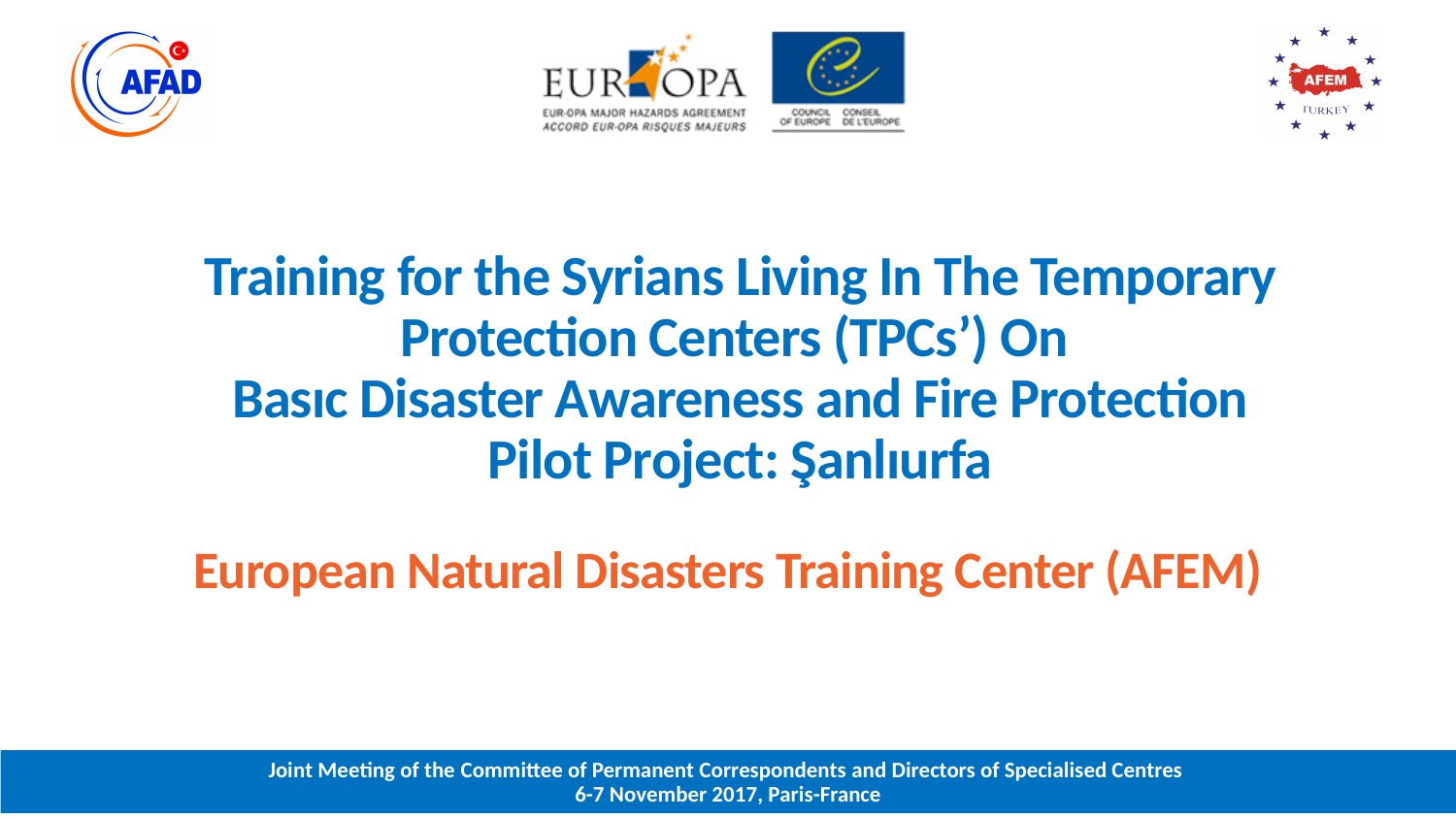

Training for the Syrians Living In The Temporary Protection Centers (TPCs’) On
Basıc Disaster Awareness and Fire Protection
Pilot Project: Şanlıurfa
European Natural Disasters Training Center (AFEM)